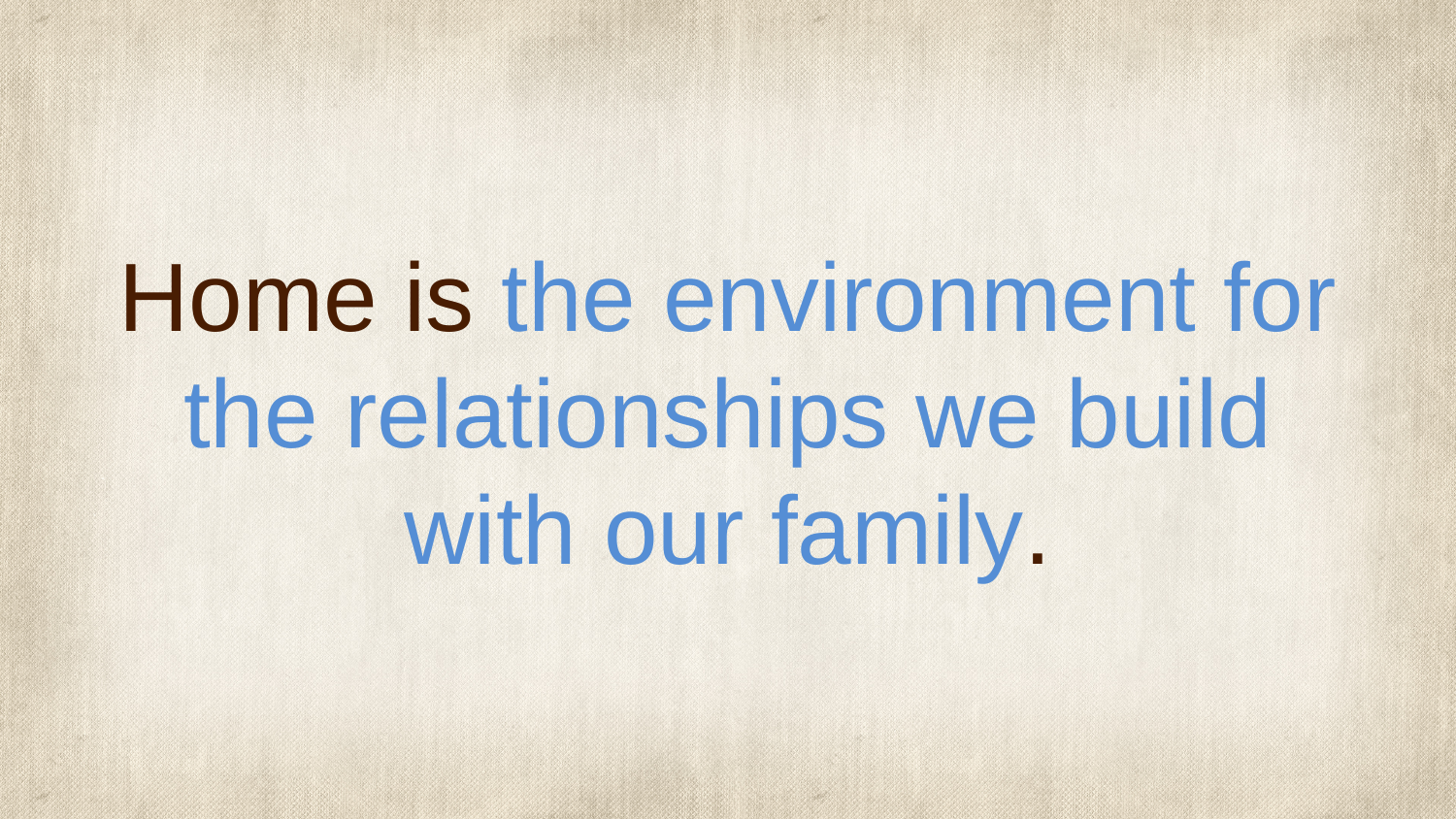

# Home is the environment for the relationships we build with our family.